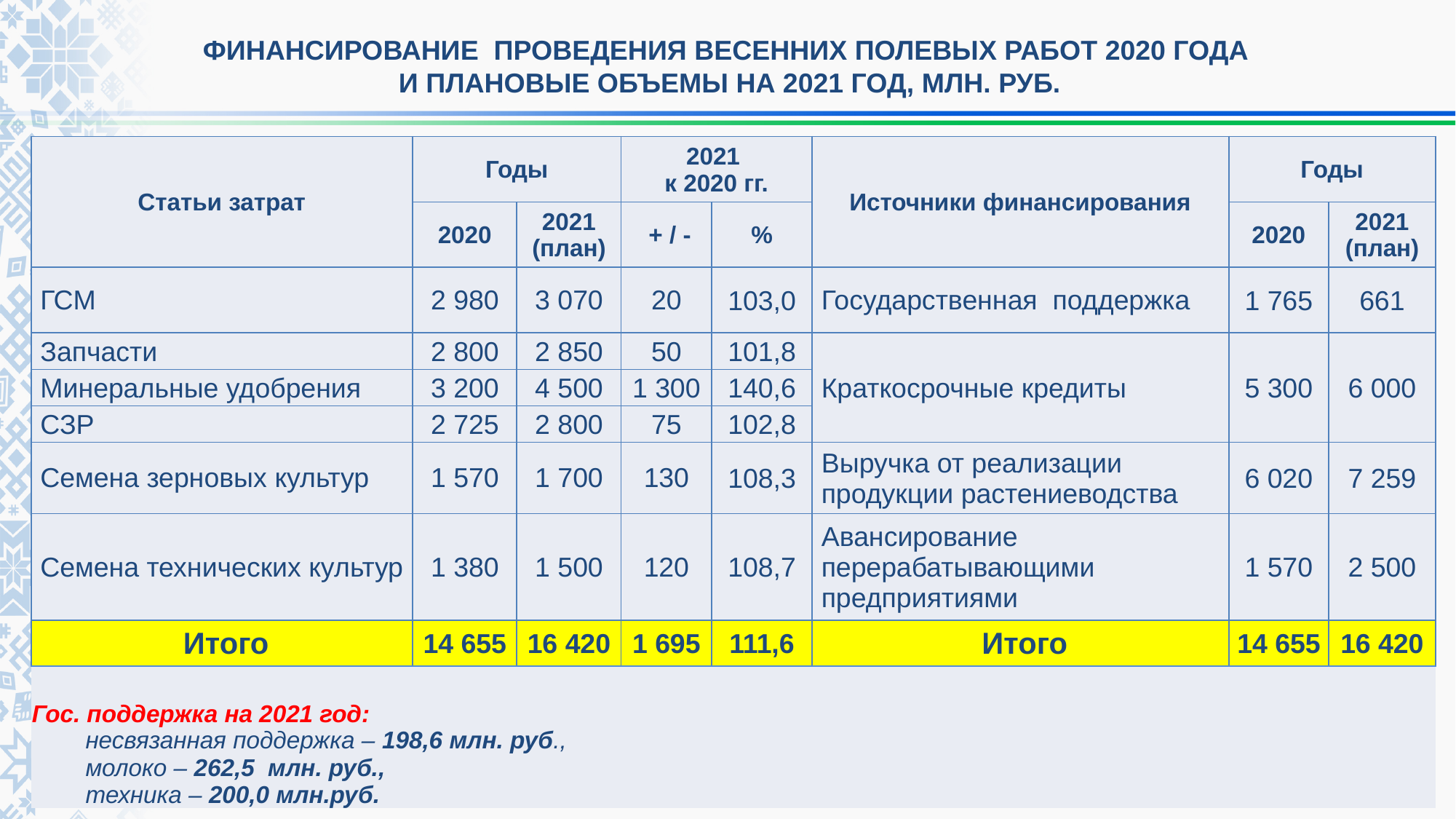

# ФИНАНСИРОВАНИЕ  ПРОВЕДЕНИЯ ВЕСЕННИХ ПОЛЕВЫХ РАБОТ 2020 ГОДА И ПЛАНОВЫЕ ОБЪЕМЫ НА 2021 ГОД, МЛН. РУБ.
| Статьи затрат | Годы |  | 2021 к 2020 гг. |  | Источники финансирования | Годы |  |
| --- | --- | --- | --- | --- | --- | --- | --- |
|  | 2020 | 2021 (план) | + / - | % |  | 2020 | 2021 (план) |
| ГСМ | 2 980 | 3 070 | 20 | 103,0 | Государственная поддержка | 1 765 | 661 |
| Запчасти | 2 800 | 2 850 | 50 | 101,8 | Краткосрочные кредиты | 5 300 | 6 000 |
| Минеральные удобрения | 3 200 | 4 500 | 1 300 | 140,6 |  |  |  |
| СЗР | 2 725 | 2 800 | 75 | 102,8 |  |  |  |
| Семена зерновых культур | 1 570 | 1 700 | 130 | 108,3 | Выручка от реализации продукции растениеводства | 6 020 | 7 259 |
| Семена технических культур | 1 380 | 1 500 | 120 | 108,7 | Авансирование перерабатывающими предприятиями | 1 570 | 2 500 |
| Итого | 14 655 | 16 420 | 1 695 | 111,6 | Итого | 14 655 | 16 420 |
| Гос. поддержка на 2021 год: несвязанная поддержка – 198,6 млн. руб., молоко – 262,5 млн. руб., техника – 200,0 млн.руб. |  |  |  |  |  |  |  |